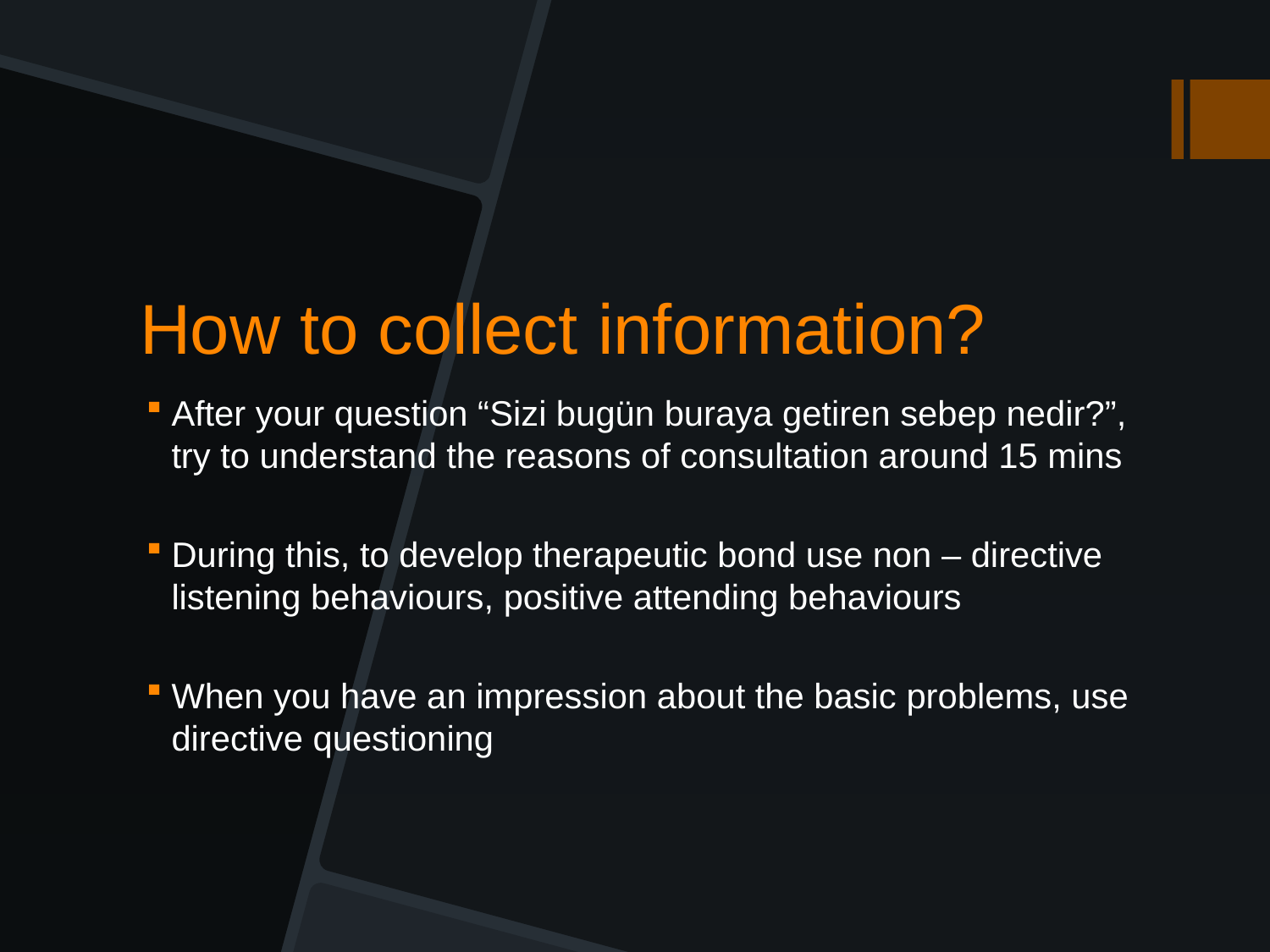

# How to collect information?
After your question “Sizi bugün buraya getiren sebep nedir?”, try to understand the reasons of consultation around 15 mins

During this, to develop therapeutic bond use non – directive listening behaviours, positive attending behaviours

When you have an impression about the basic problems, use directive questioning